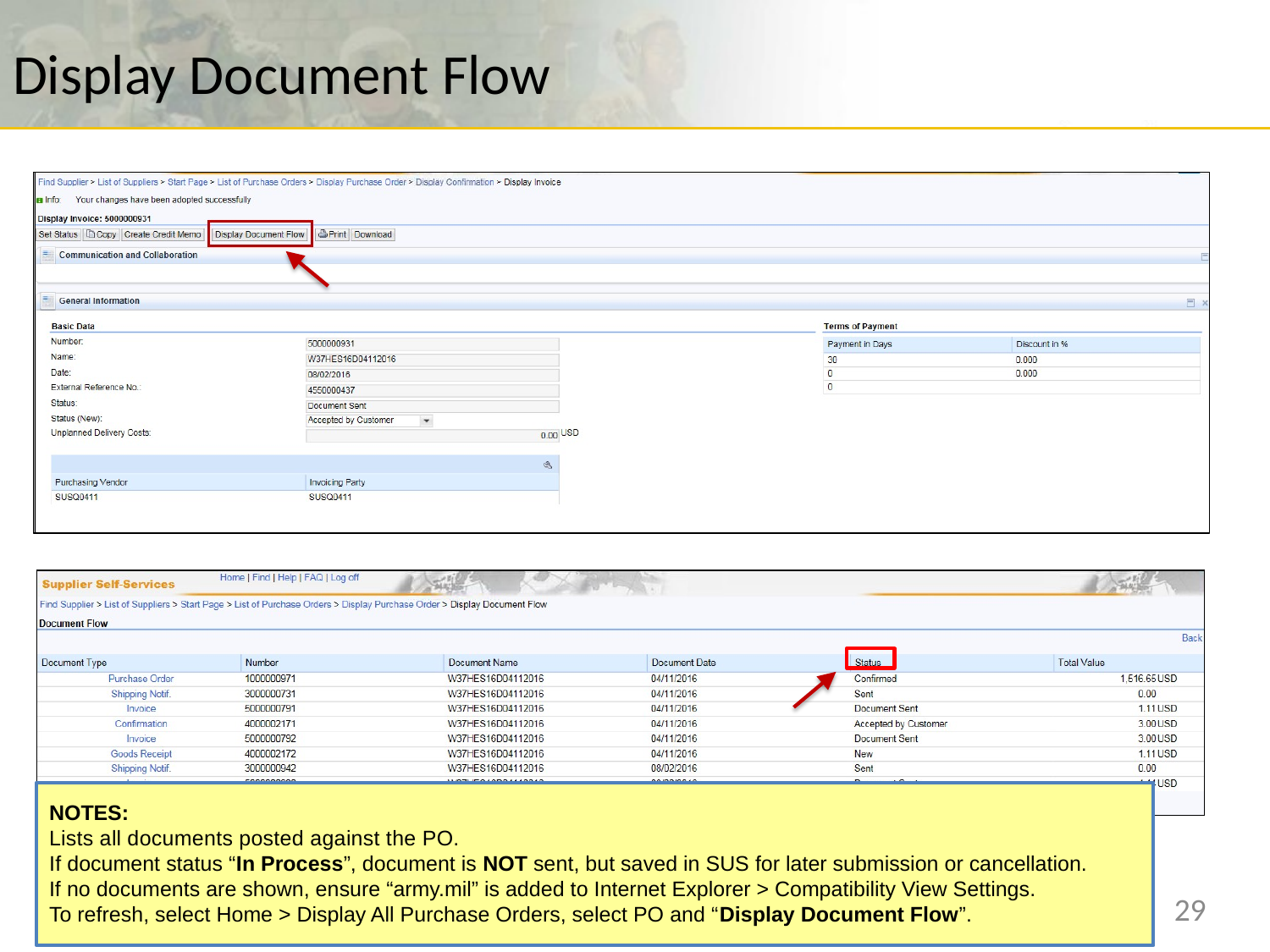

# Display Document Flow

NOTES:
Lists all documents posted against the PO.
If document status “In Process”, document is NOT sent, but saved in SUS for later submission or cancellation.
If no documents are shown, ensure “army.mil” is added to Internet Explorer > Compatibility View Settings.
To refresh, select Home > Display All Purchase Orders, select PO and “Display Document Flow”.

29